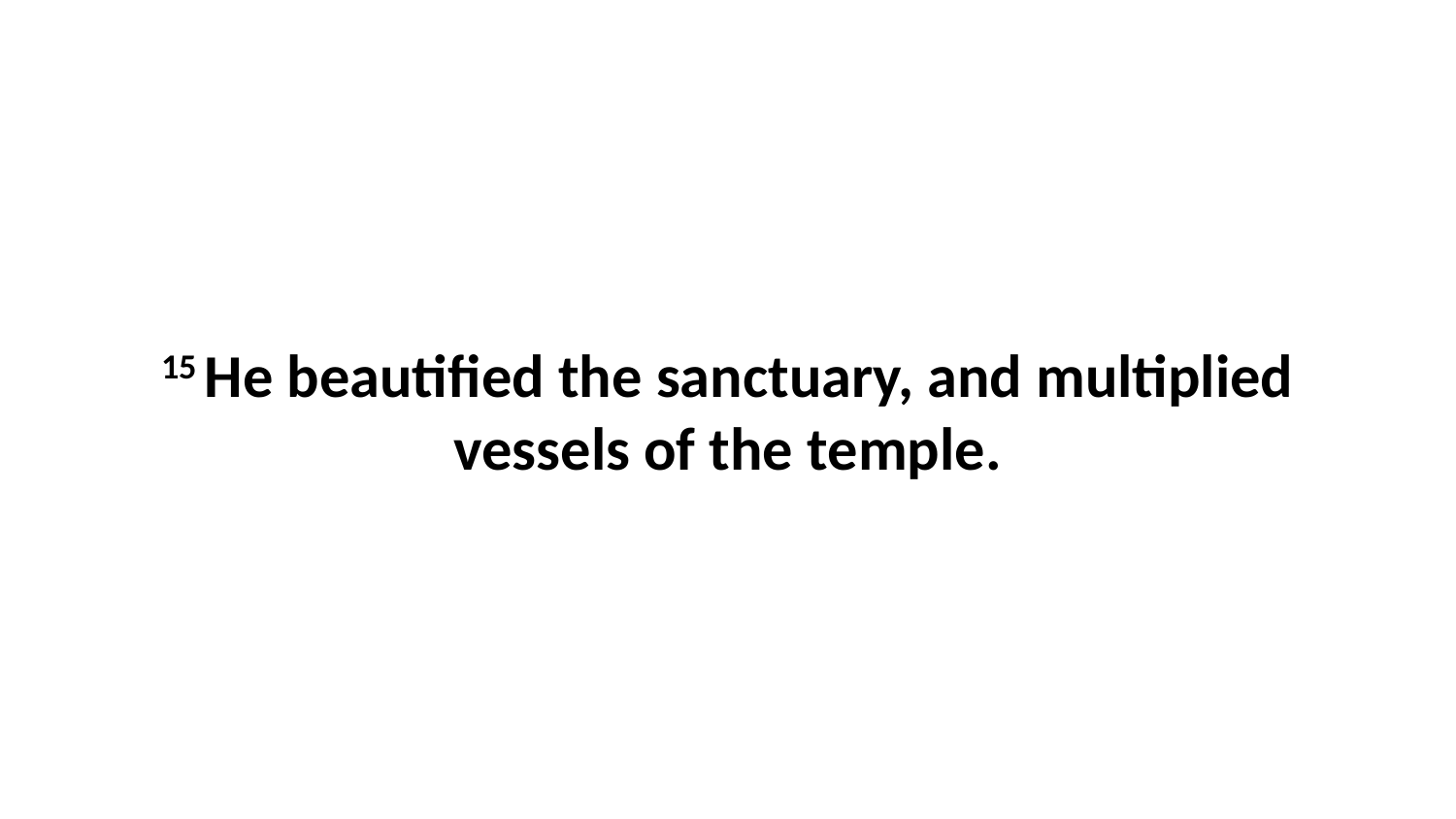

15 He beautified the sanctuary, and multiplied vessels of the temple.